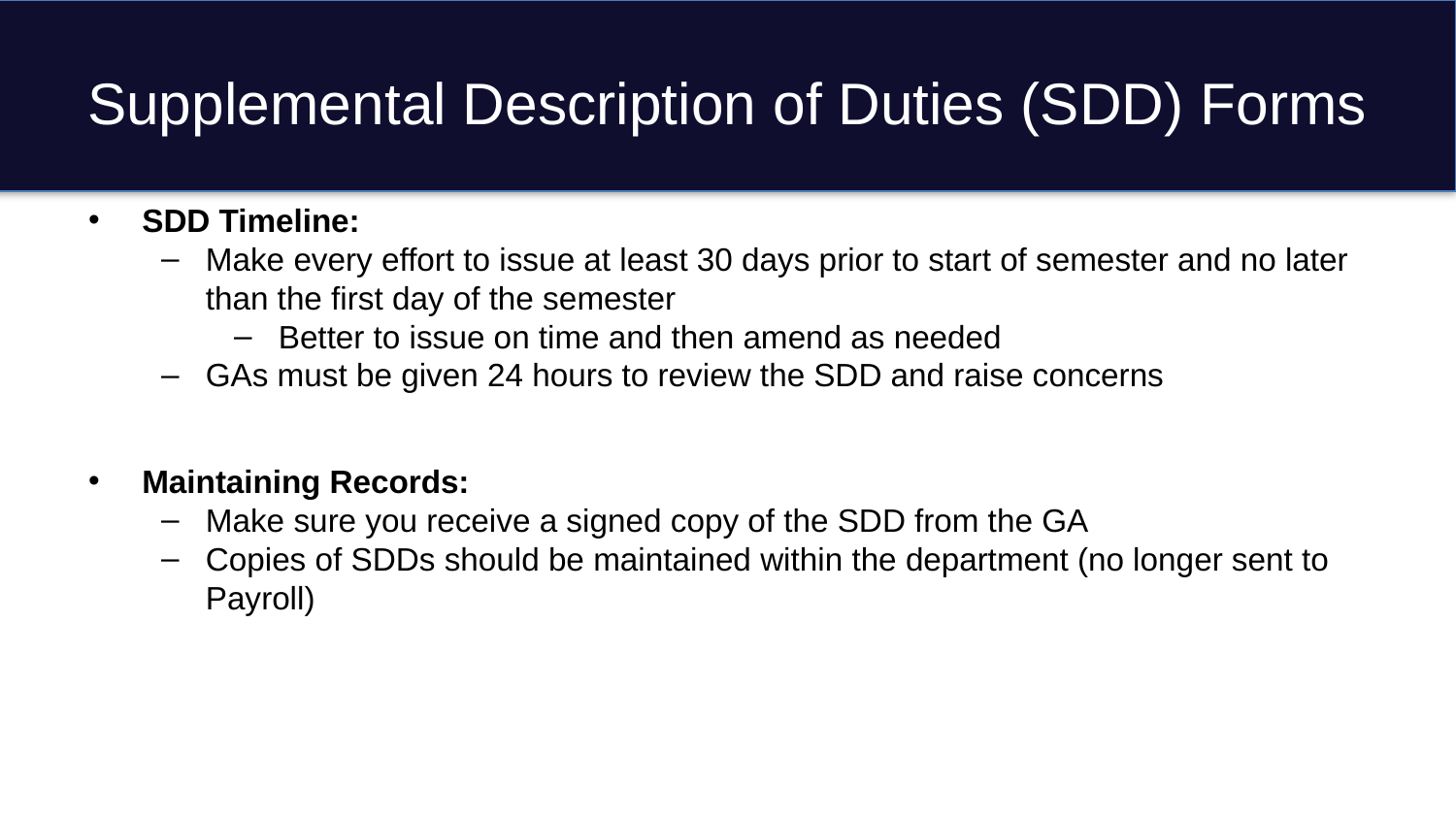

# Supplemental Description of Duties (SDD) Forms
SDD Timeline:
Make every effort to issue at least 30 days prior to start of semester and no later than the first day of the semester
Better to issue on time and then amend as needed
GAs must be given 24 hours to review the SDD and raise concerns

Maintaining Records:
Make sure you receive a signed copy of the SDD from the GA
Copies of SDDs should be maintained within the department (no longer sent to Payroll)